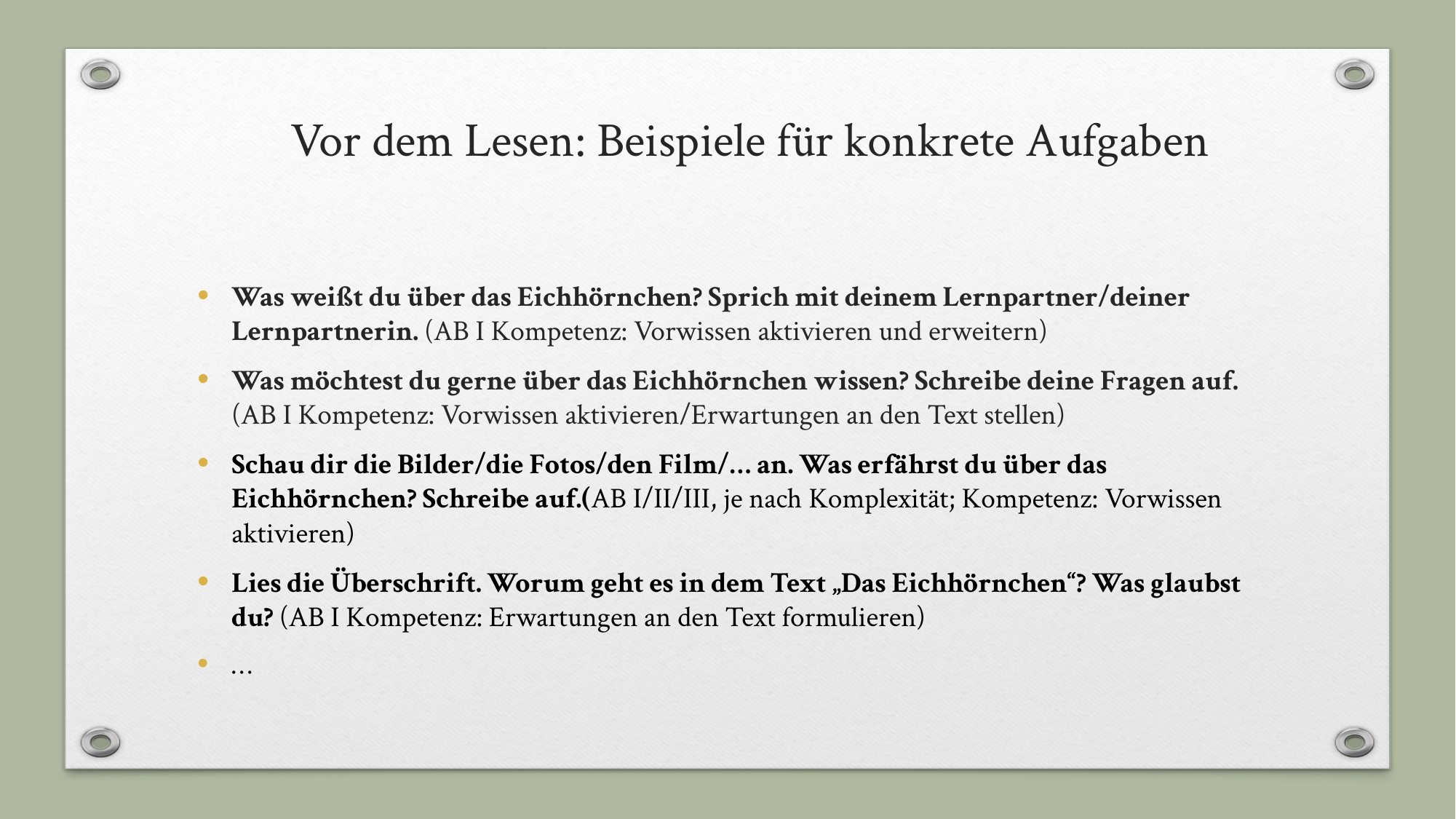

# Vor dem Lesen: Beispiele für konkrete Aufgaben

Was weißt du über das Eichhörnchen? Sprich mit deinem Lernpartner/deiner Lernpartnerin. (AB I Kompetenz: Vorwissen aktivieren und erweitern)
Was möchtest du gerne über das Eichhörnchen wissen? Schreibe deine Fragen auf. (AB I Kompetenz: Vorwissen aktivieren/Erwartungen an den Text stellen)
Schau dir die Bilder/die Fotos/den Film/… an. Was erfährst du über das Eichhörnchen? Schreibe auf.(AB I/II/III, je nach Komplexität; Kompetenz: Vorwissen aktivieren)
Lies die Überschrift. Worum geht es in dem Text „Das Eichhörnchen“? Was glaubst du? (AB I Kompetenz: Erwartungen an den Text formulieren)
…